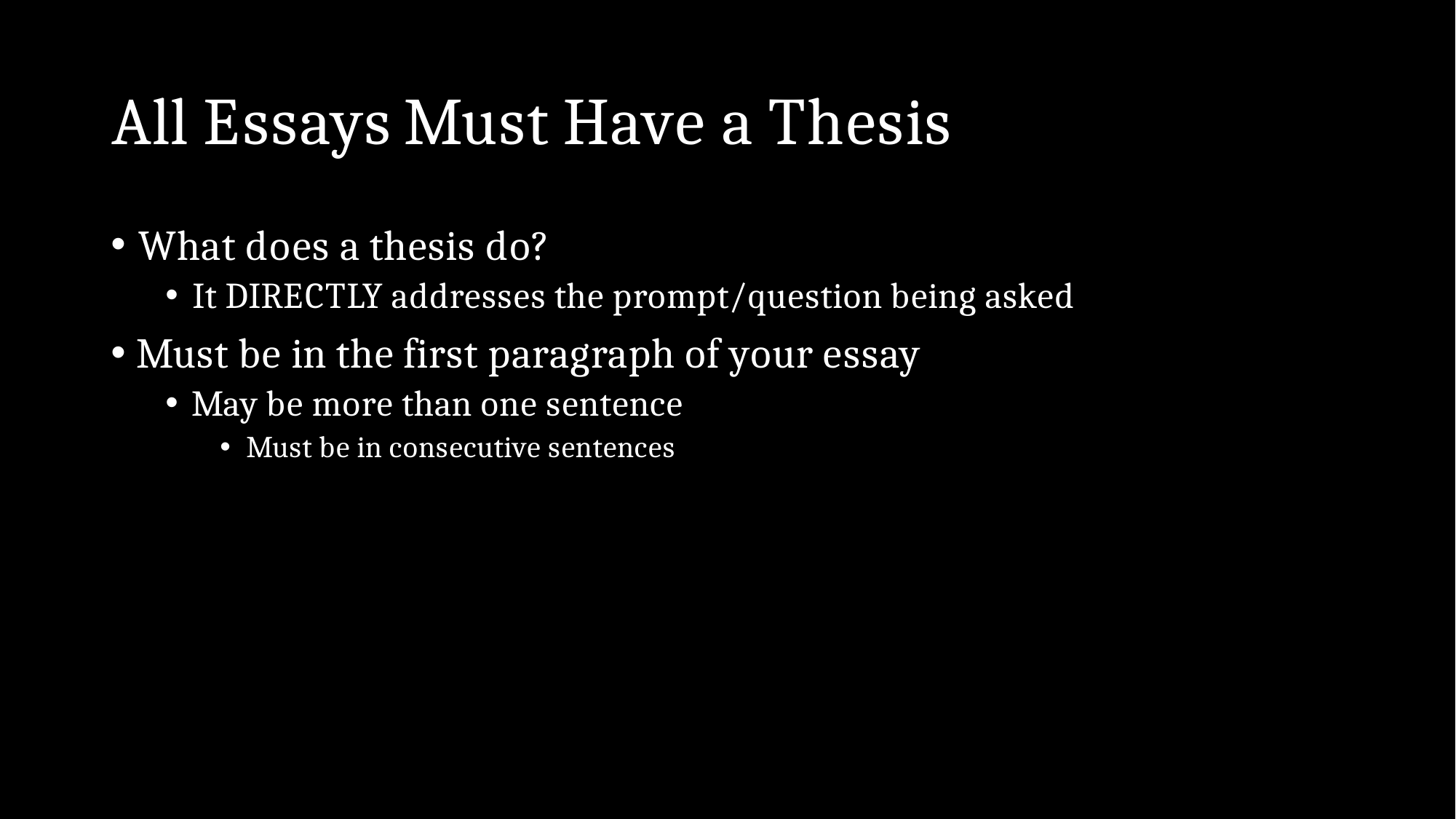

# All Essays Must Have a Thesis
What does a thesis do?
It DIRECTLY addresses the prompt/question being asked
Must be in the first paragraph of your essay
May be more than one sentence
Must be in consecutive sentences